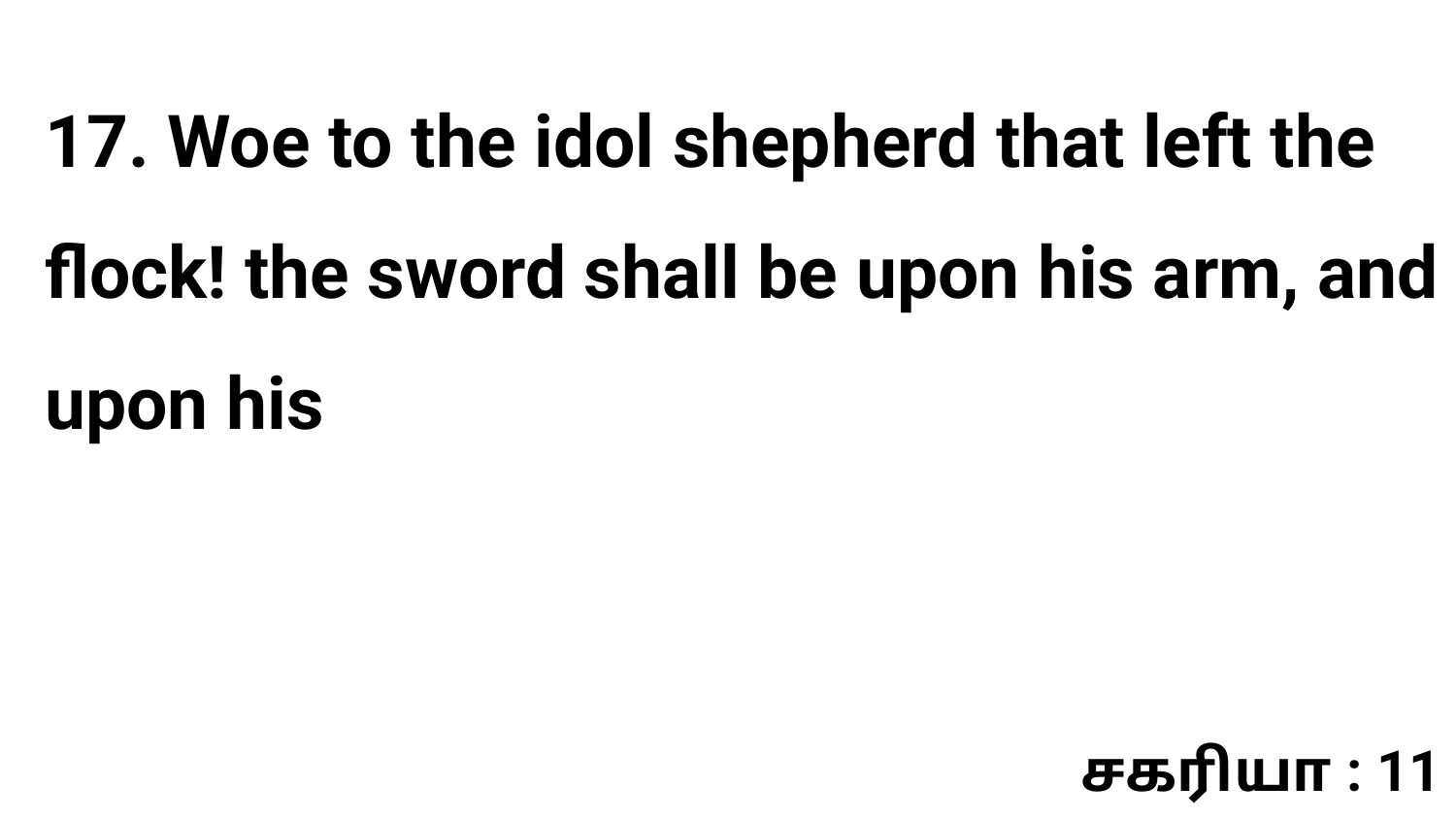

17. Woe to the idol shepherd that left the flock! the sword shall be upon his arm, and upon his
சகரியா : 11